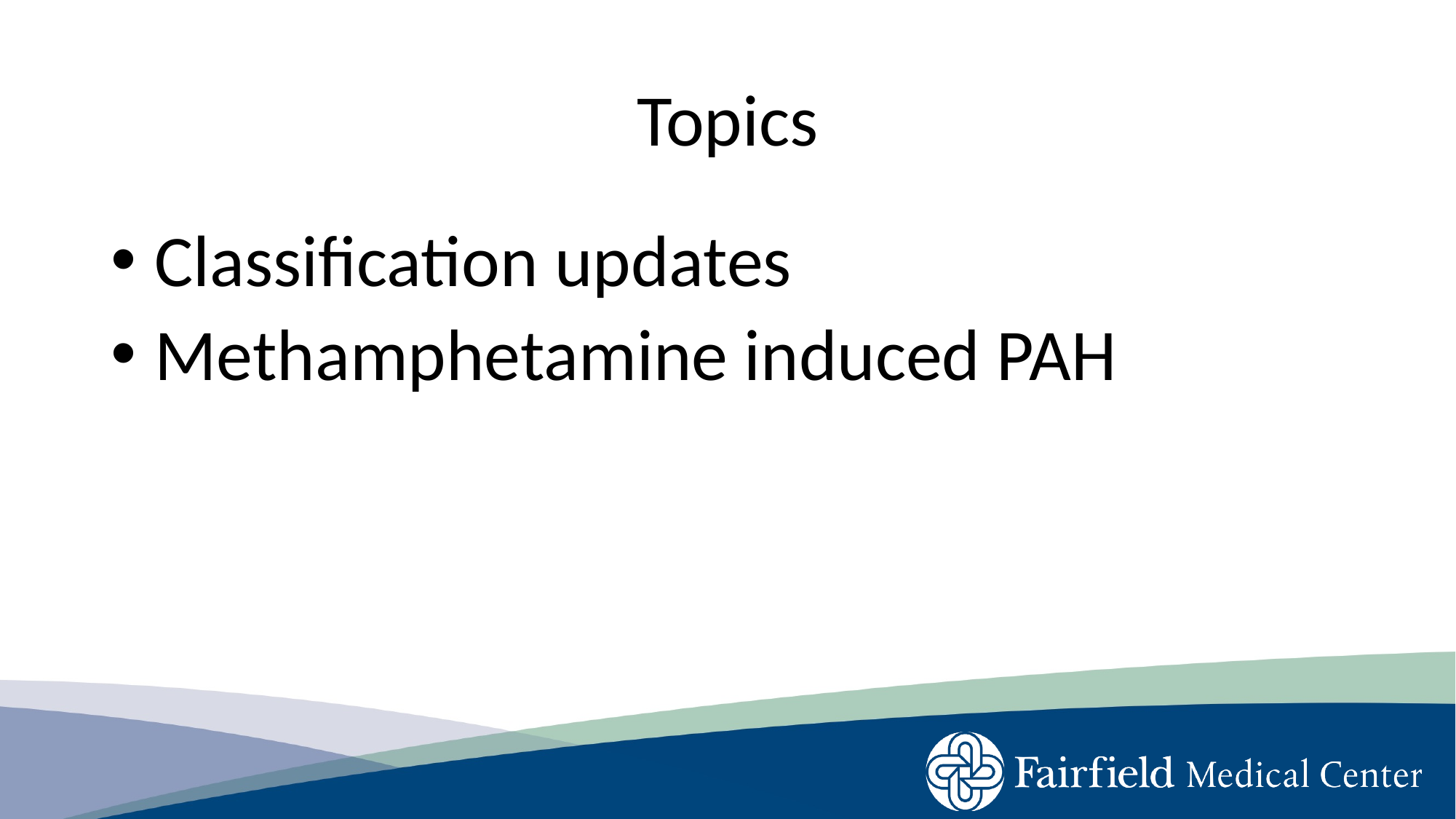

# Topics
 Classification updates
 Methamphetamine induced PAH